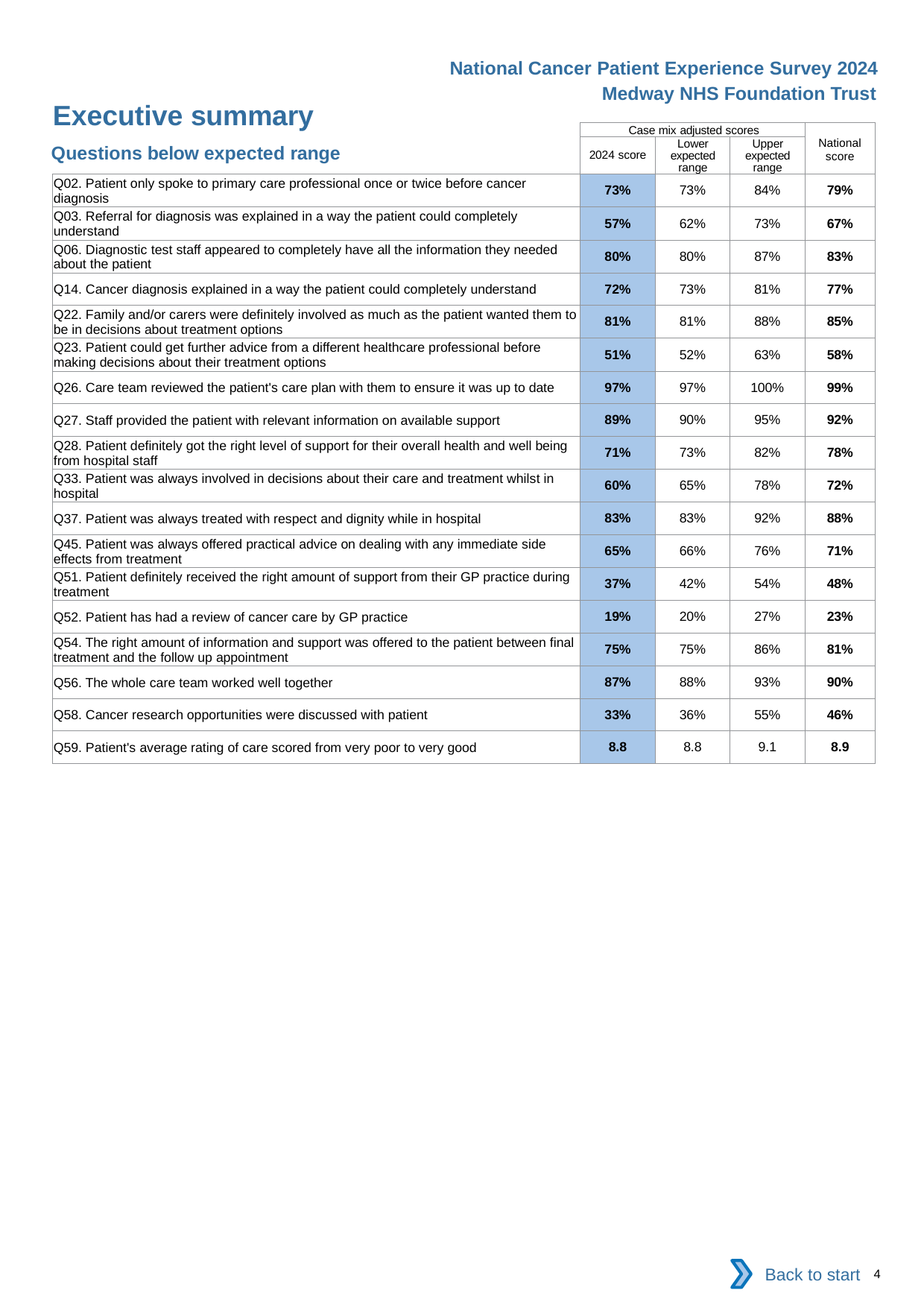

National Cancer Patient Experience Survey 2024
Medway NHS Foundation Trust
Executive summary
|  | Case mix adjusted scores |  |  | National score |
| --- | --- | --- | --- | --- |
|  | 2024 score | Lower expected range | Upper expected range |  |
| Q02. Patient only spoke to primary care professional once or twice before cancer diagnosis | 73% | 73% | 84% | 79% |
| Q03. Referral for diagnosis was explained in a way the patient could completely understand | 57% | 62% | 73% | 67% |
| Q06. Diagnostic test staff appeared to completely have all the information they needed about the patient | 80% | 80% | 87% | 83% |
| Q14. Cancer diagnosis explained in a way the patient could completely understand | 72% | 73% | 81% | 77% |
| Q22. Family and/or carers were definitely involved as much as the patient wanted them to be in decisions about treatment options | 81% | 81% | 88% | 85% |
| Q23. Patient could get further advice from a different healthcare professional before making decisions about their treatment options | 51% | 52% | 63% | 58% |
| Q26. Care team reviewed the patient's care plan with them to ensure it was up to date | 97% | 97% | 100% | 99% |
| Q27. Staff provided the patient with relevant information on available support | 89% | 90% | 95% | 92% |
| Q28. Patient definitely got the right level of support for their overall health and well being from hospital staff | 71% | 73% | 82% | 78% |
| Q33. Patient was always involved in decisions about their care and treatment whilst in hospital | 60% | 65% | 78% | 72% |
| Q37. Patient was always treated with respect and dignity while in hospital | 83% | 83% | 92% | 88% |
| Q45. Patient was always offered practical advice on dealing with any immediate side effects from treatment | 65% | 66% | 76% | 71% |
| Q51. Patient definitely received the right amount of support from their GP practice during treatment | 37% | 42% | 54% | 48% |
| Q52. Patient has had a review of cancer care by GP practice | 19% | 20% | 27% | 23% |
| Q54. The right amount of information and support was offered to the patient between final treatment and the follow up appointment | 75% | 75% | 86% | 81% |
| Q56. The whole care team worked well together | 87% | 88% | 93% | 90% |
| Q58. Cancer research opportunities were discussed with patient | 33% | 36% | 55% | 46% |
| Q59. Patient's average rating of care scored from very poor to very good | 8.8 | 8.8 | 9.1 | 8.9 |
Questions below expected range
Back to start

4